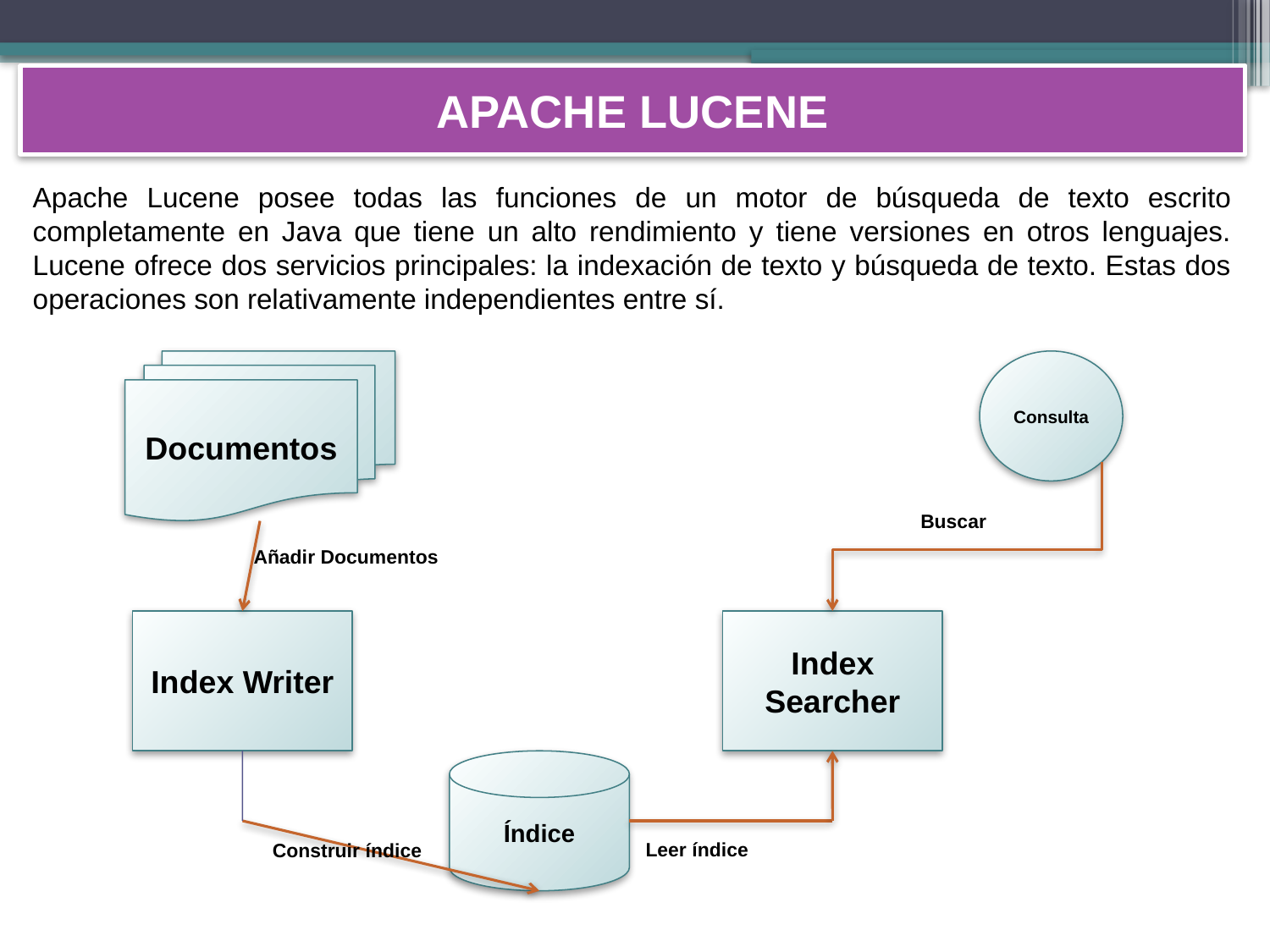

APACHE LUCENE
# Apache Lucene posee todas las funciones de un motor de búsqueda de texto escrito completamente en Java que tiene un alto rendimiento y tiene versiones en otros lenguajes. Lucene ofrece dos servicios principales: la indexación de texto y búsqueda de texto. Estas dos operaciones son relativamente independientes entre sí.
Documentos
Consulta
Buscar
Añadir Documentos
Index Writer
Index Searcher
Índice
Leer índice
Construir índice